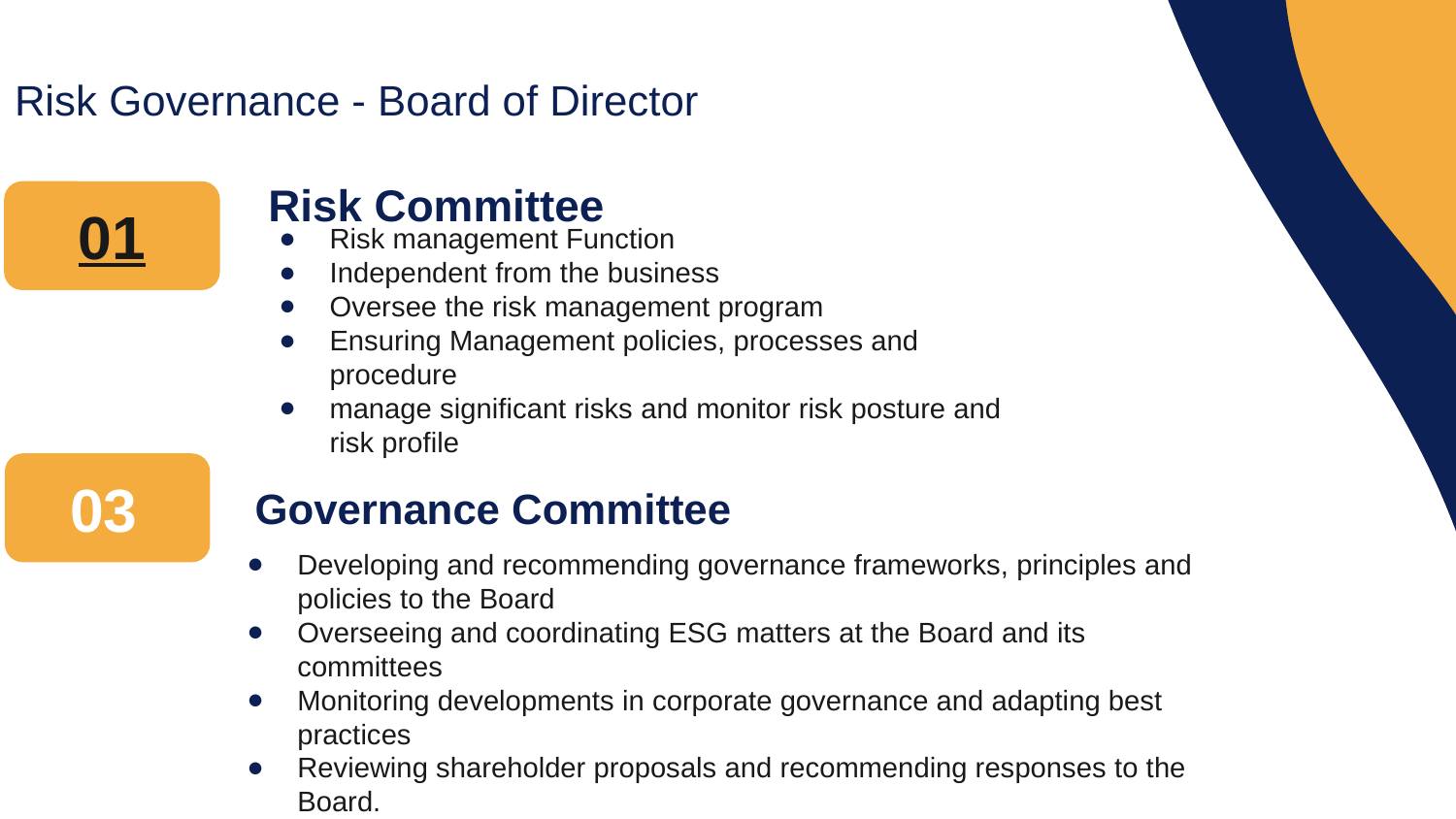

Risk Governance - Board of Director
# Risk Committee

01
Risk management Function
Independent from the business
Oversee the risk management program
Ensuring Management policies, processes and procedure
manage significant risks and monitor risk posture and risk profile

03
Governance Committee
Developing and recommending governance frameworks, principles and policies to the Board
Overseeing and coordinating ESG matters at the Board and its committees
Monitoring developments in corporate governance and adapting best practices
Reviewing shareholder proposals and recommending responses to the Board.